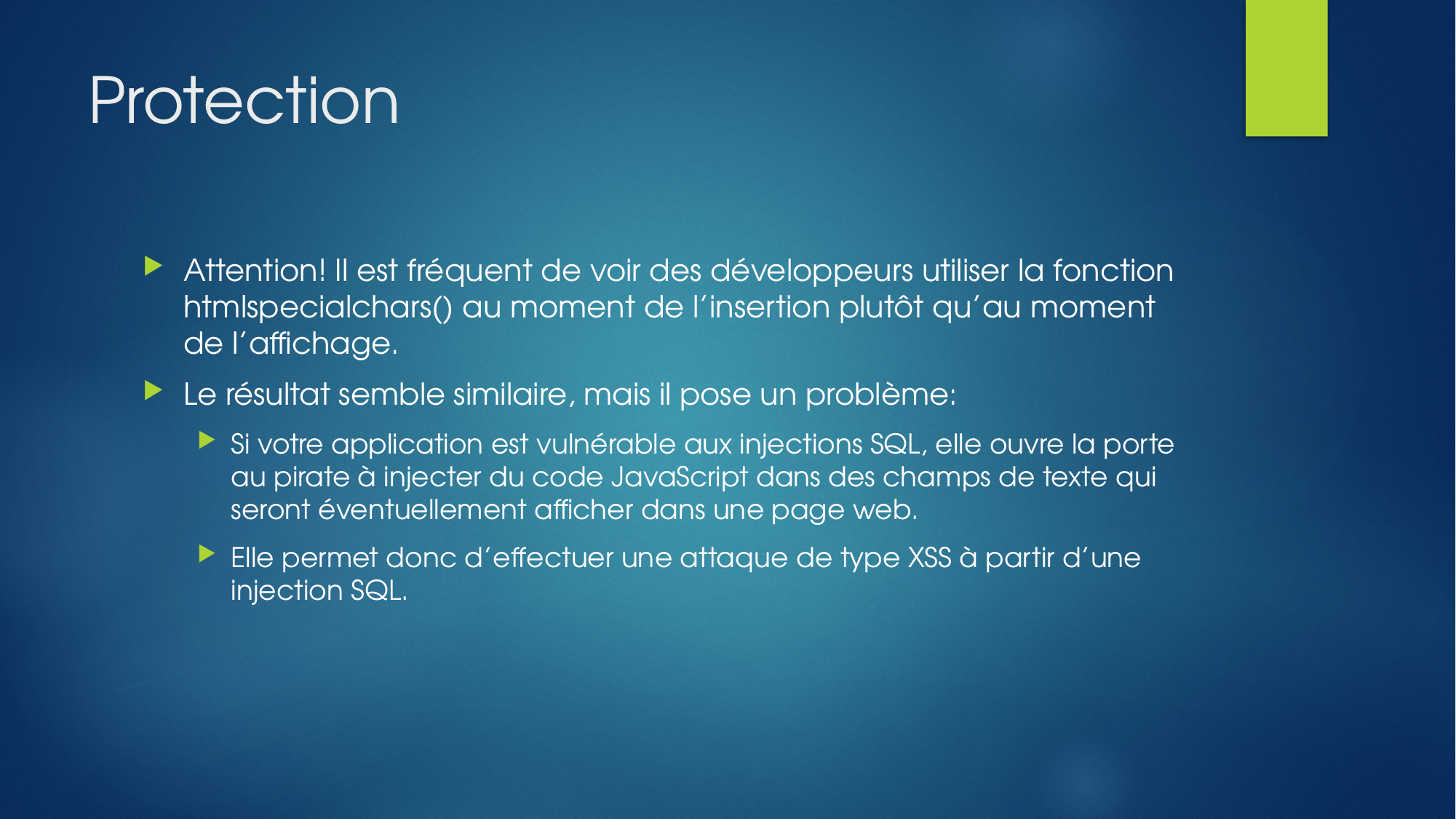

# Protection
Attention! Il est fréquent de voir des développeurs utiliser la fonction htmlspecialchars() au moment de l’insertion plutôt qu’au moment de l’affichage.
Le résultat semble similaire, mais il pose un problème:
Si votre application est vulnérable aux injections SQL, elle ouvre la porte au pirate à injecter du code JavaScript dans des champs de texte qui seront éventuellement afficher dans une page web.
Elle permet donc d’effectuer une attaque de type XSS à partir d’une injection SQL.